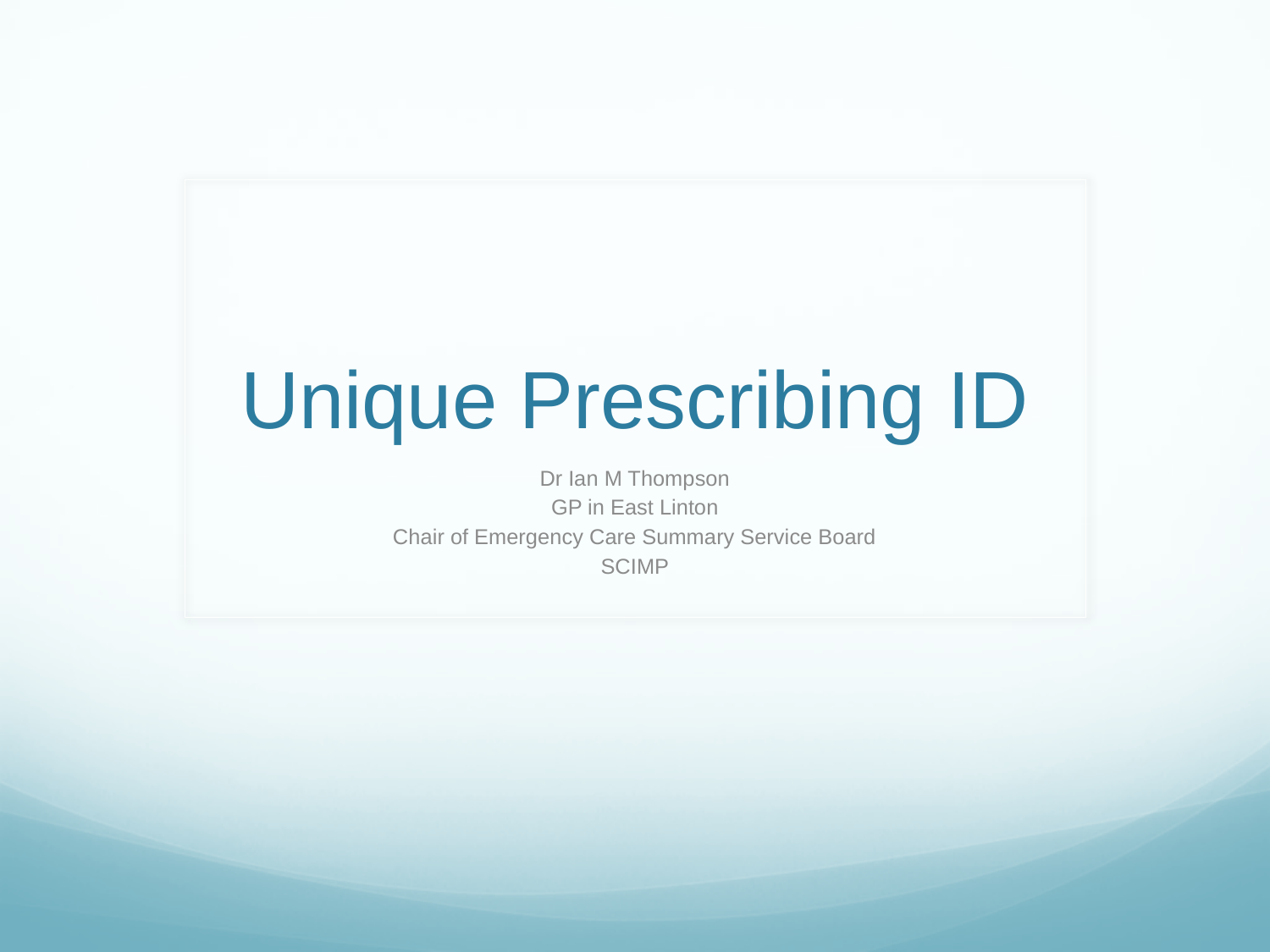

# Unique Prescribing ID
Dr Ian M Thompson
GP in East Linton
Chair of Emergency Care Summary Service Board
SCIMP